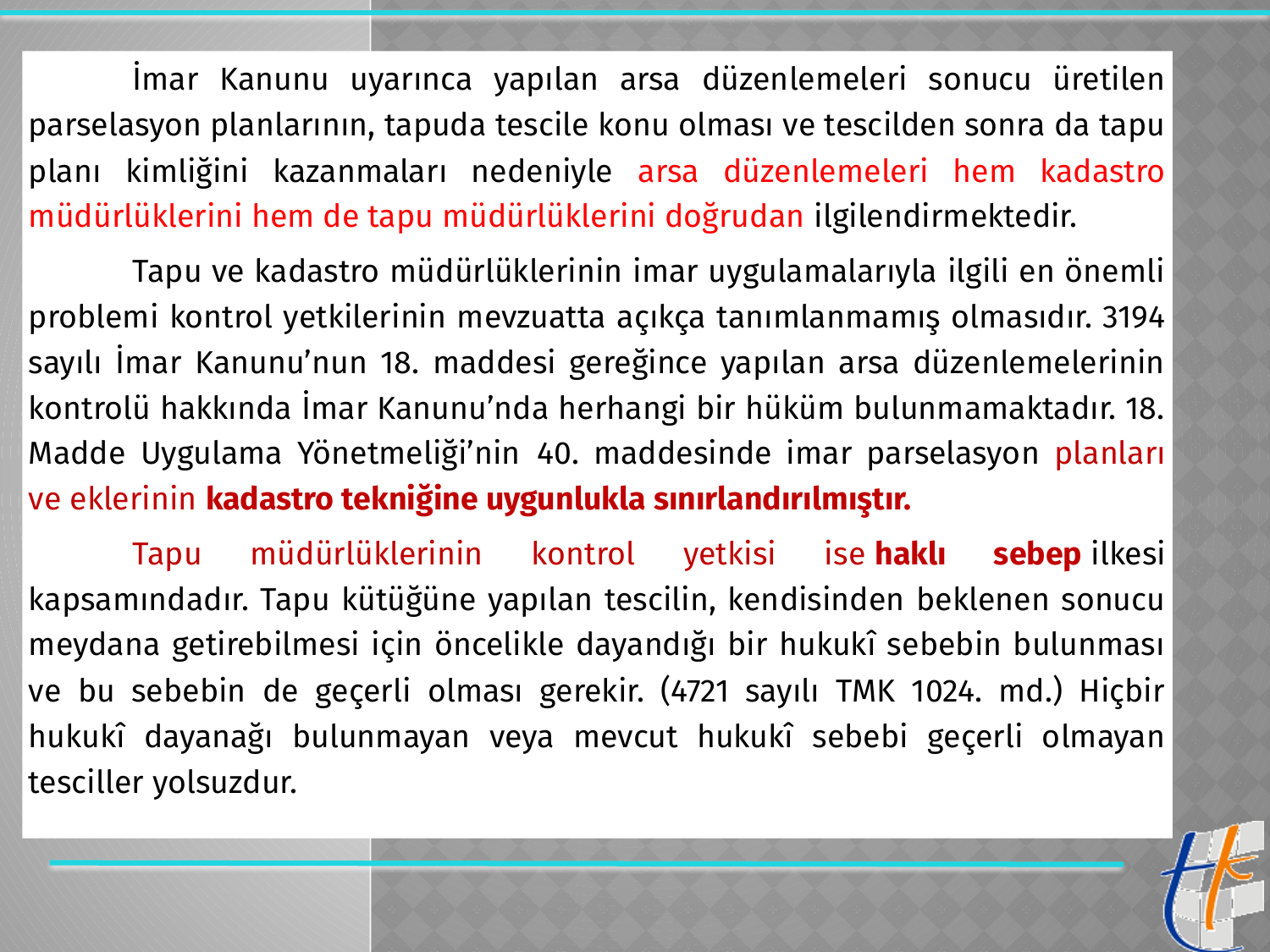

İmar Kanunu uyarınca yapılan arsa düzenlemeleri sonucu üretilen parselasyon planlarının, tapuda tescile konu olması ve tescilden sonra da tapu planı kimliğini kazanmaları nedeniyle arsa düzenlemeleri hem kadastro müdürlüklerini hem de tapu müdürlüklerini doğrudan ilgilendirmektedir.
	Tapu ve kadastro müdürlüklerinin imar uygulamalarıyla ilgili en önemli problemi kontrol yetkilerinin mevzuatta açıkça tanımlanmamış olmasıdır. 3194 sayılı İmar Kanunu’nun 18. maddesi gereğince yapılan arsa düzenlemelerinin kontrolü hakkında İmar Kanunu’nda herhangi bir hüküm bulunmamaktadır. 18. Madde Uygulama Yönetmeliği’nin  40. maddesinde imar parselasyon planları ve eklerinin kadastro tekniğine uygunlukla sınırlandırılmıştır.
	Tapu müdürlüklerinin kontrol yetkisi ise haklı sebep ilkesi kapsamındadır. Tapu kütüğüne yapılan tescilin, kendisinden beklenen sonucu meydana getirebilmesi için öncelikle dayandığı bir hukukî sebebin bulunması ve bu sebebin de geçerli olması gerekir. (4721 sayılı TMK 1024. md.) Hiçbir hukukî dayanağı bulunmayan veya mevcut hukukî sebebi geçerli olmayan tesciller yolsuzdur.